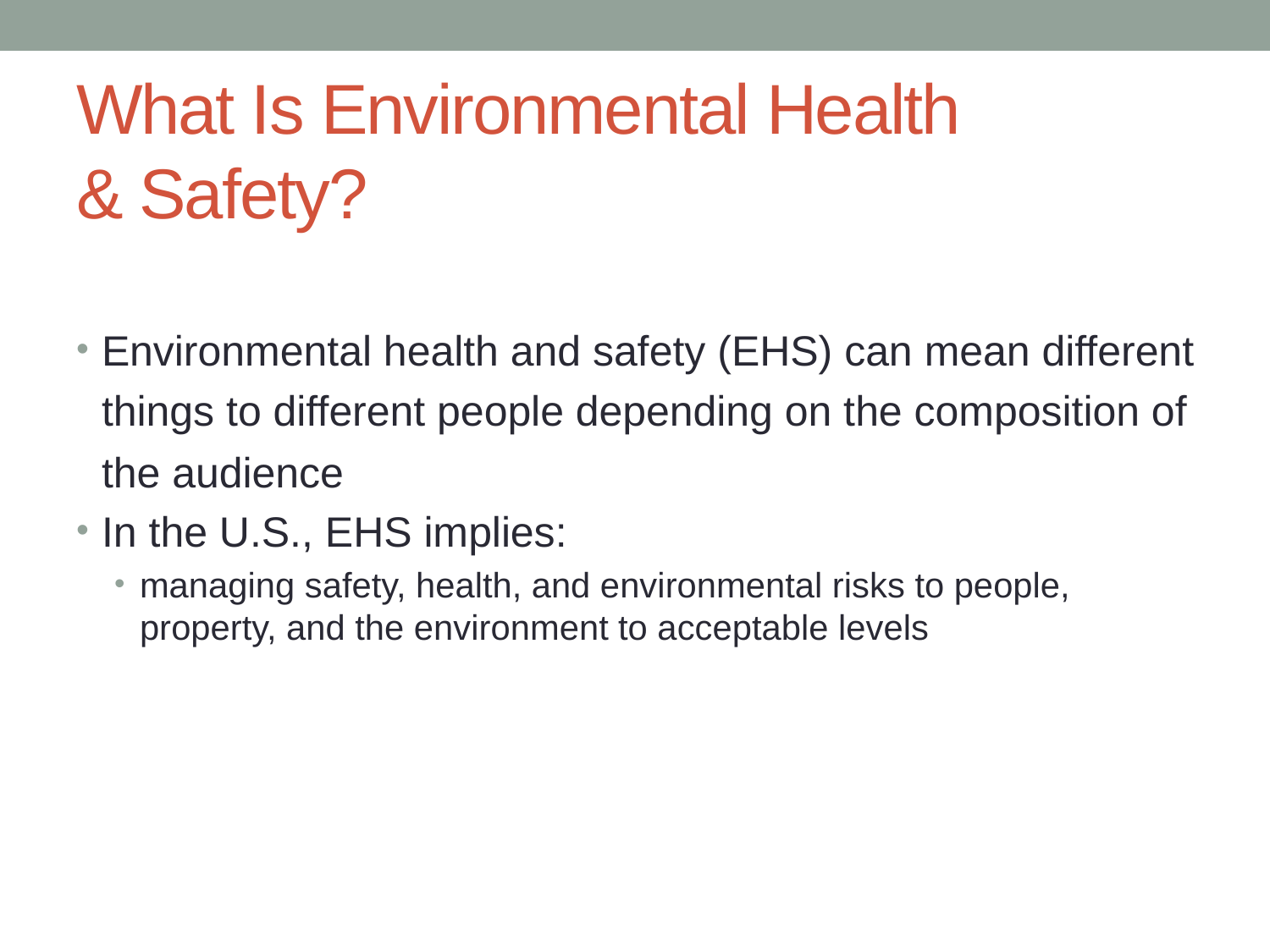

# What Is Environmental Health & Safety?
Environmental health and safety (EHS) can mean different things to different people depending on the composition of the audience
In the U.S., EHS implies:
managing safety, health, and environmental risks to people, property, and the environment to acceptable levels